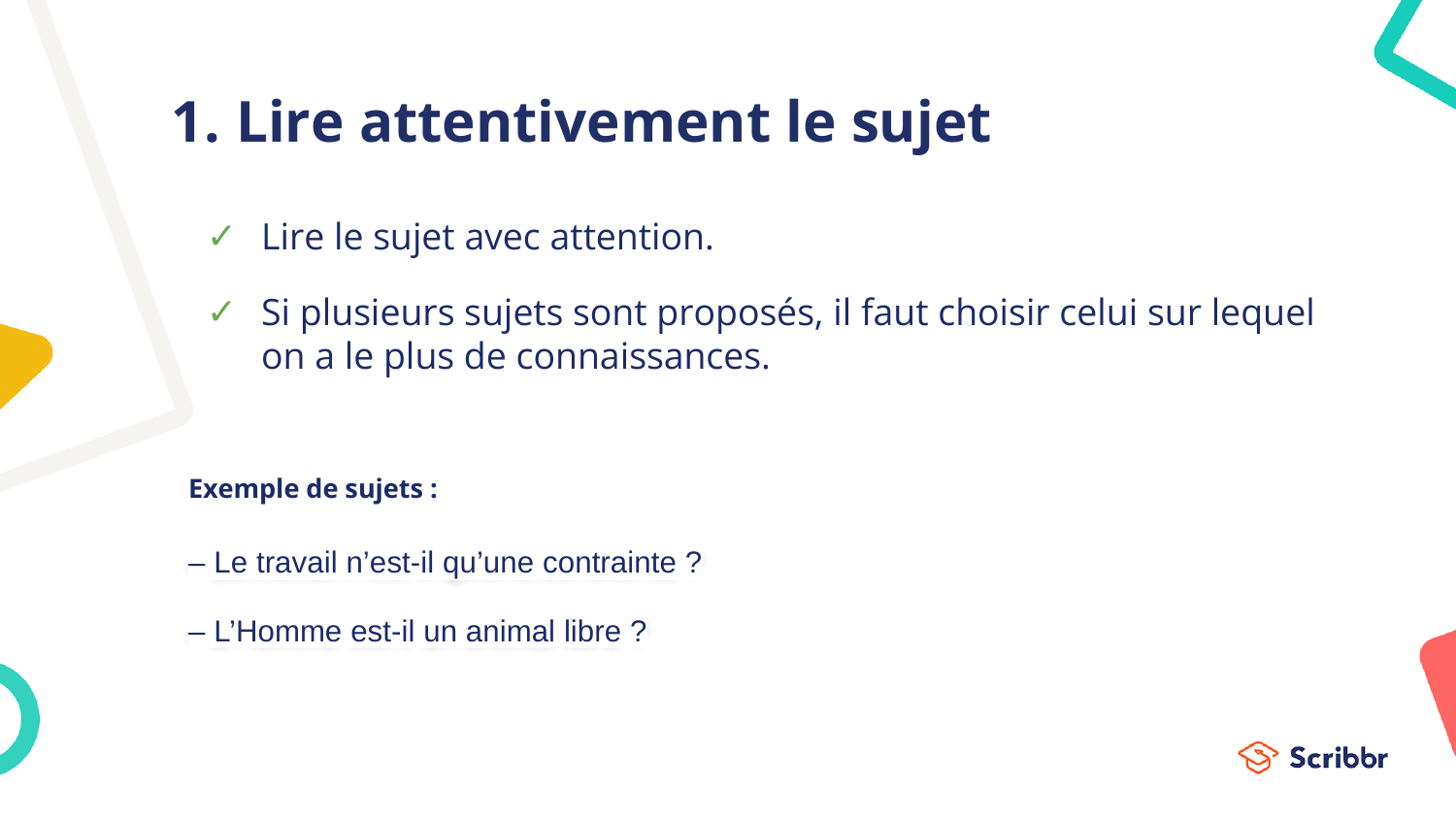

# Lire attentivement le sujet
Lire le sujet avec attention.
Si plusieurs sujets sont proposés, il faut choisir celui sur lequel on a le plus de connaissances.

Exemple de sujets :
– Le travail n’est-il qu’une contrainte ?
– L’Homme est-il un animal libre ?